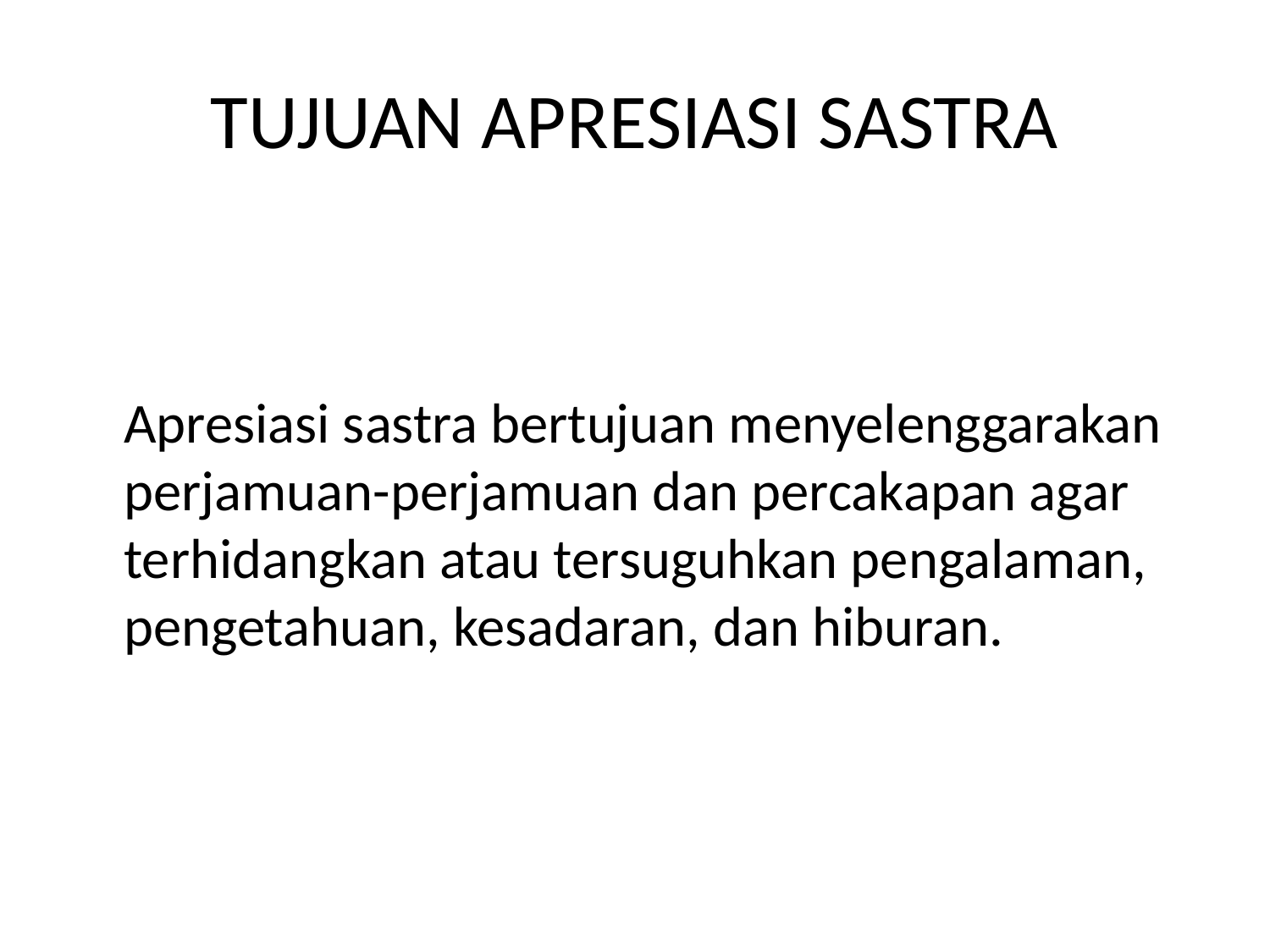

# TUJUAN APRESIASI SASTRA

	Apresiasi sastra bertujuan menyelenggarakan perjamuan-perjamuan dan percakapan agar terhidangkan atau tersuguhkan pengalaman, pengetahuan, kesadaran, dan hiburan.